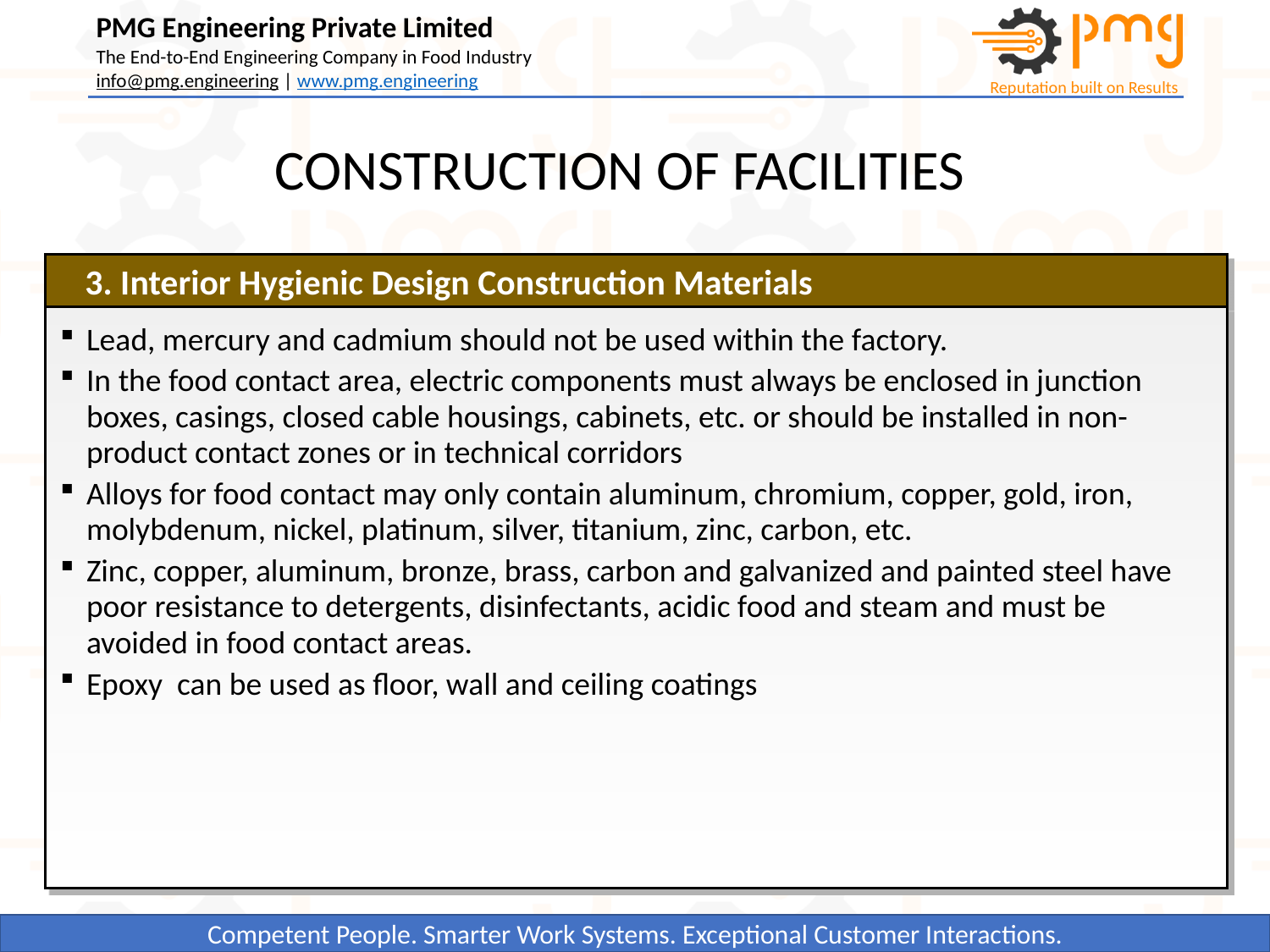

CONSTRUCTION OF FACILITIES
3. Interior Hygienic Design Construction Materials
Lead, mercury and cadmium should not be used within the factory.
In the food contact area, electric components must always be enclosed in junction boxes, casings, closed cable housings, cabinets, etc. or should be installed in non-product contact zones or in technical corridors
Alloys for food contact may only contain aluminum, chromium, copper, gold, iron, molybdenum, nickel, platinum, silver, titanium, zinc, carbon, etc.
Zinc, copper, aluminum, bronze, brass, carbon and galvanized and painted steel have poor resistance to detergents, disinfectants, acidic food and steam and must be avoided in food contact areas.
Epoxy  can be used as floor, wall and ceiling coatings